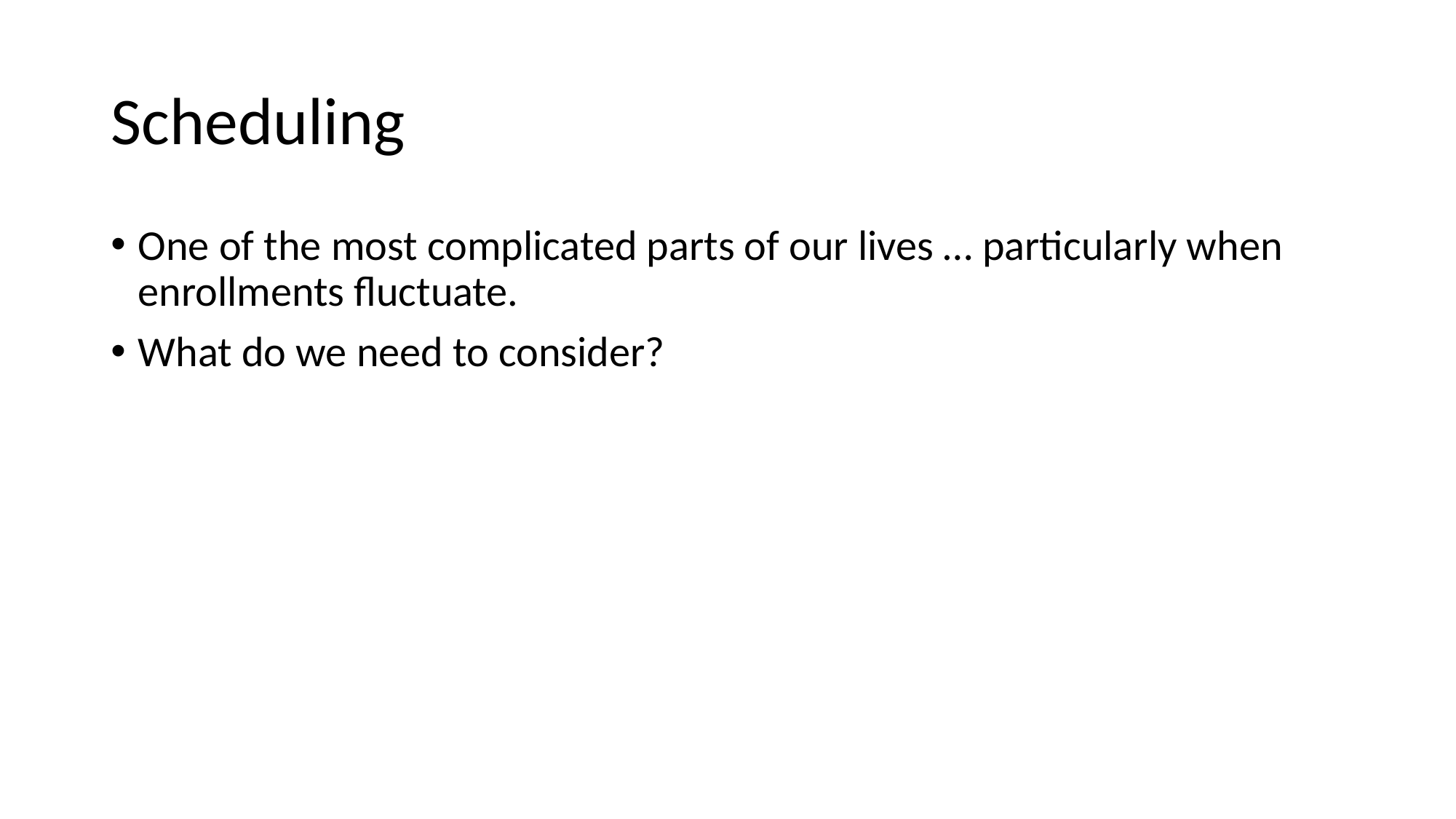

# Scheduling
One of the most complicated parts of our lives … particularly when enrollments fluctuate.
What do we need to consider?